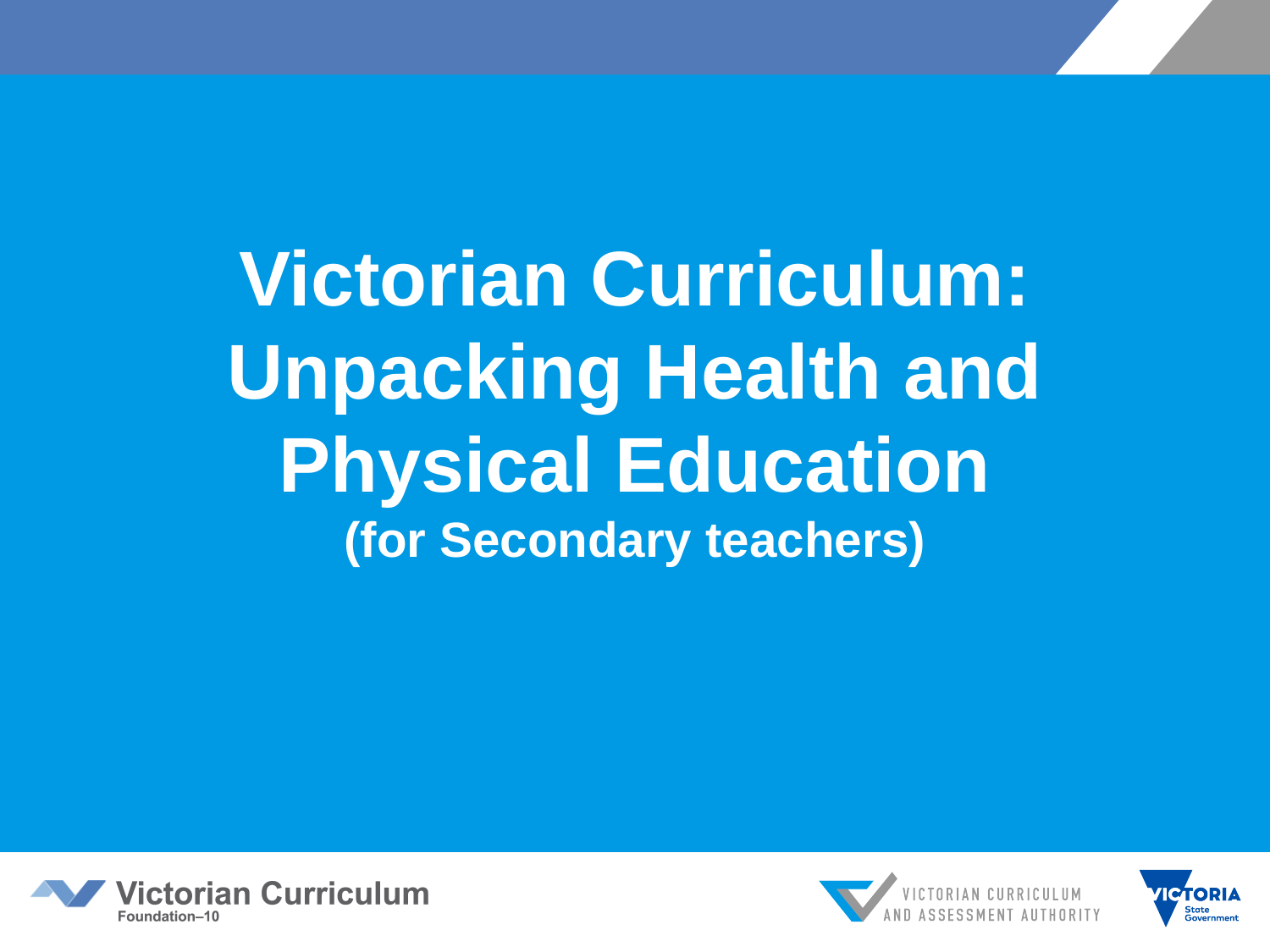

# Victorian Curriculum: Unpacking Health and Physical Education (for Secondary teachers)